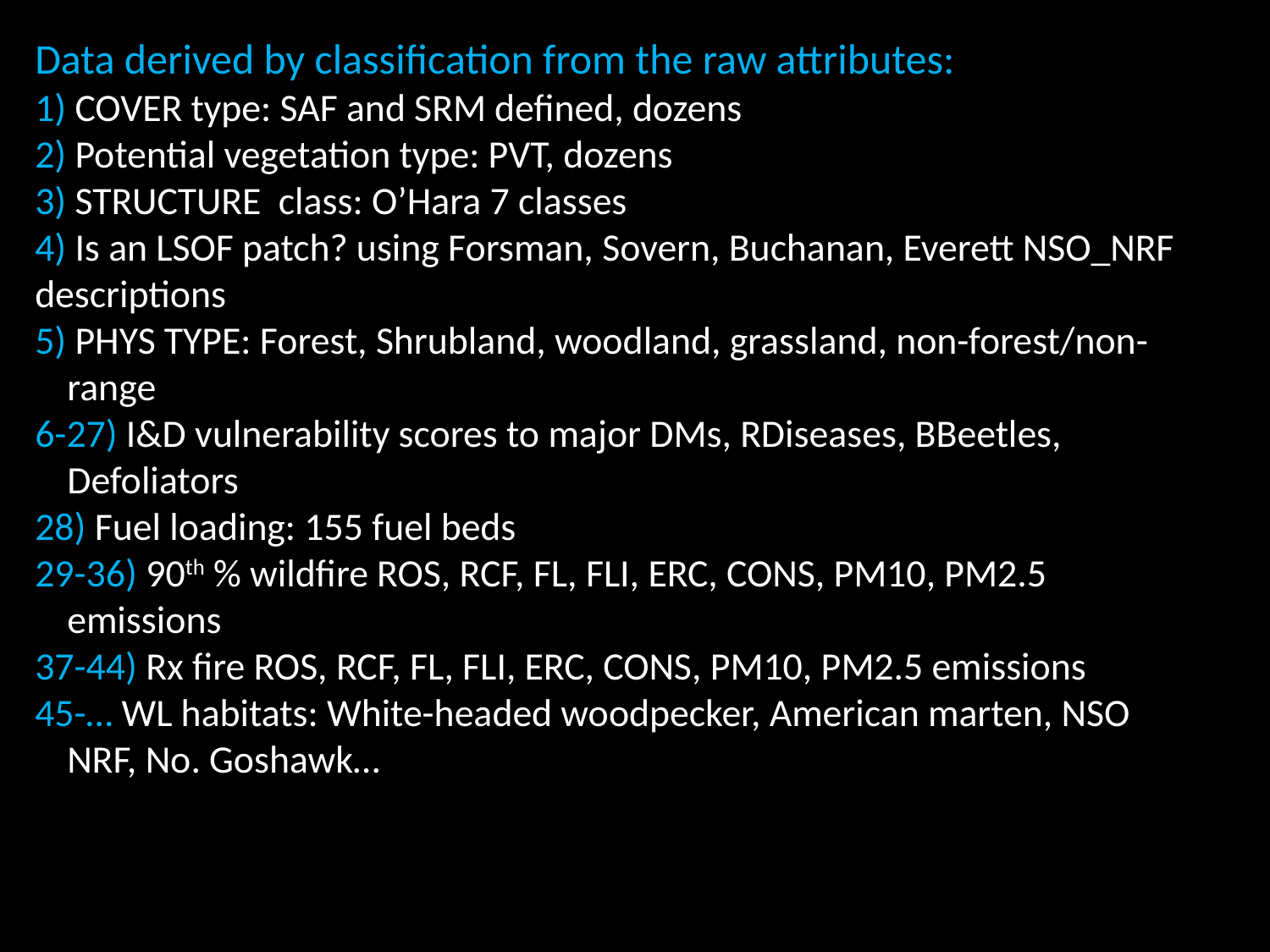

Data derived by classification from the raw attributes:
1) COVER type: SAF and SRM defined, dozens
2) Potential vegetation type: PVT, dozens
3) STRUCTURE  class: O’Hara 7 classes
4) Is an LSOF patch? using Forsman, Sovern, Buchanan, Everett NSO_NRF descriptions
5) PHYS TYPE: Forest, Shrubland, woodland, grassland, non-forest/non-range
6-27) I&D vulnerability scores to major DMs, RDiseases, BBeetles, Defoliators
28) Fuel loading: 155 fuel beds
29-36) 90th % wildfire ROS, RCF, FL, FLI, ERC, CONS, PM10, PM2.5 emissions
37-44) Rx fire ROS, RCF, FL, FLI, ERC, CONS, PM10, PM2.5 emissions
45-… WL habitats: White-headed woodpecker, American marten, NSO NRF, No. Goshawk…